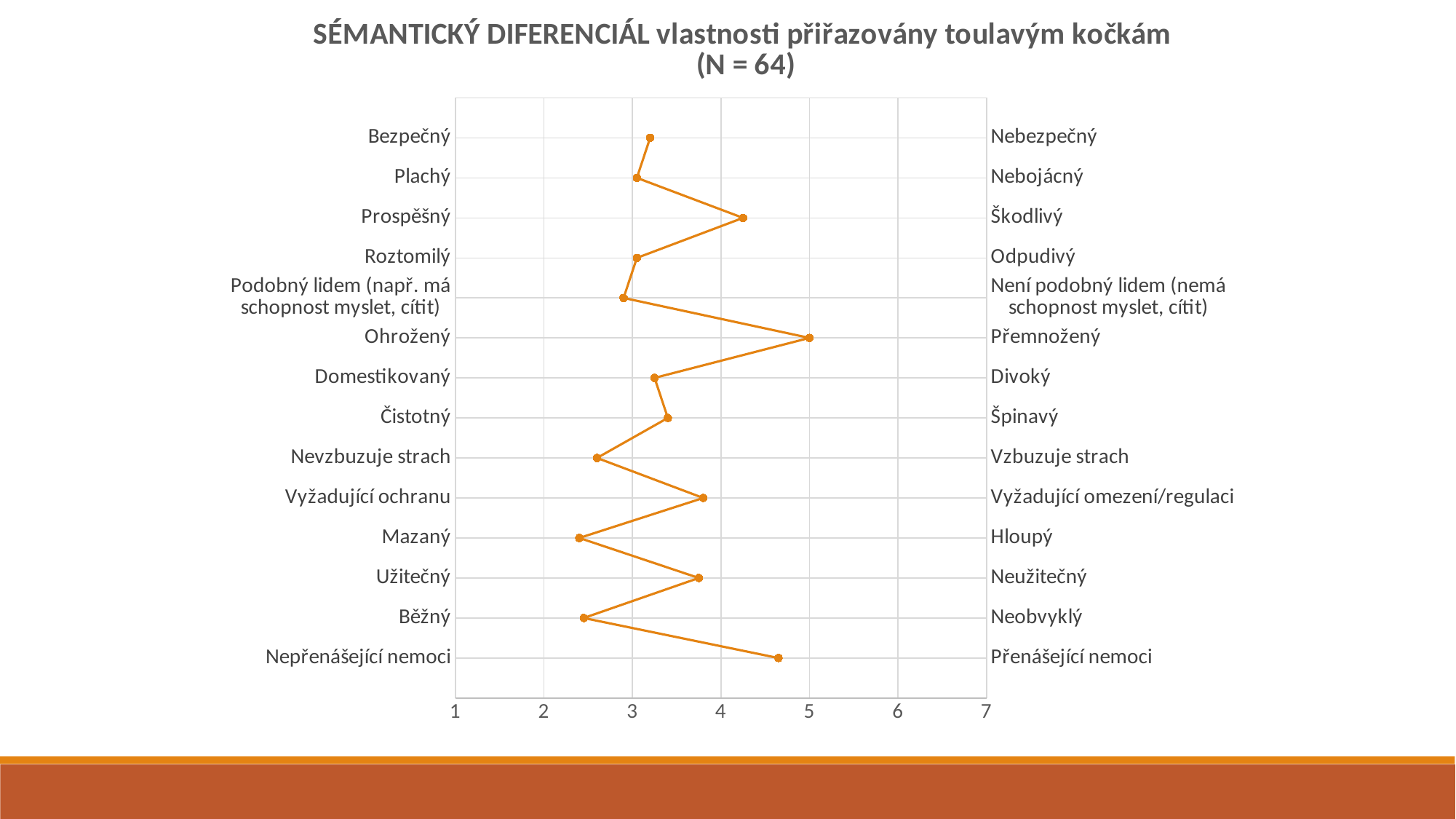

### Chart: SÉMANTICKÝ DIFERENCIÁL vlastnosti přiřazovány toulavým kočkám (N = 64)

| Category | 2 |  |  |
|---|---|---|---|